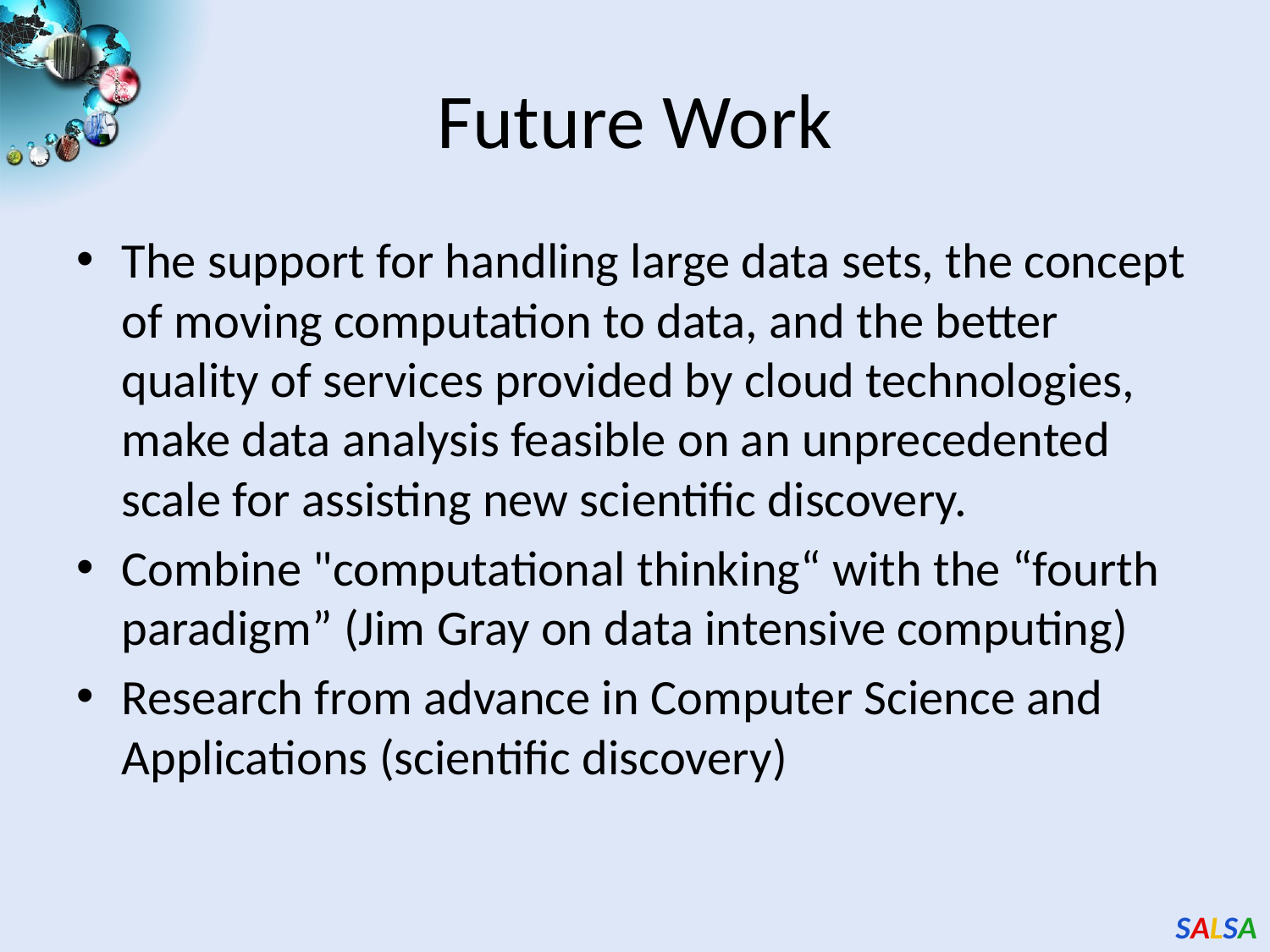

# Future Work
The support for handling large data sets, the concept of moving computation to data, and the better quality of services provided by cloud technologies, make data analysis feasible on an unprecedented scale for assisting new scientific discovery.
Combine "computational thinking“ with the “fourth paradigm” (Jim Gray on data intensive computing)
Research from advance in Computer Science and Applications (scientific discovery)